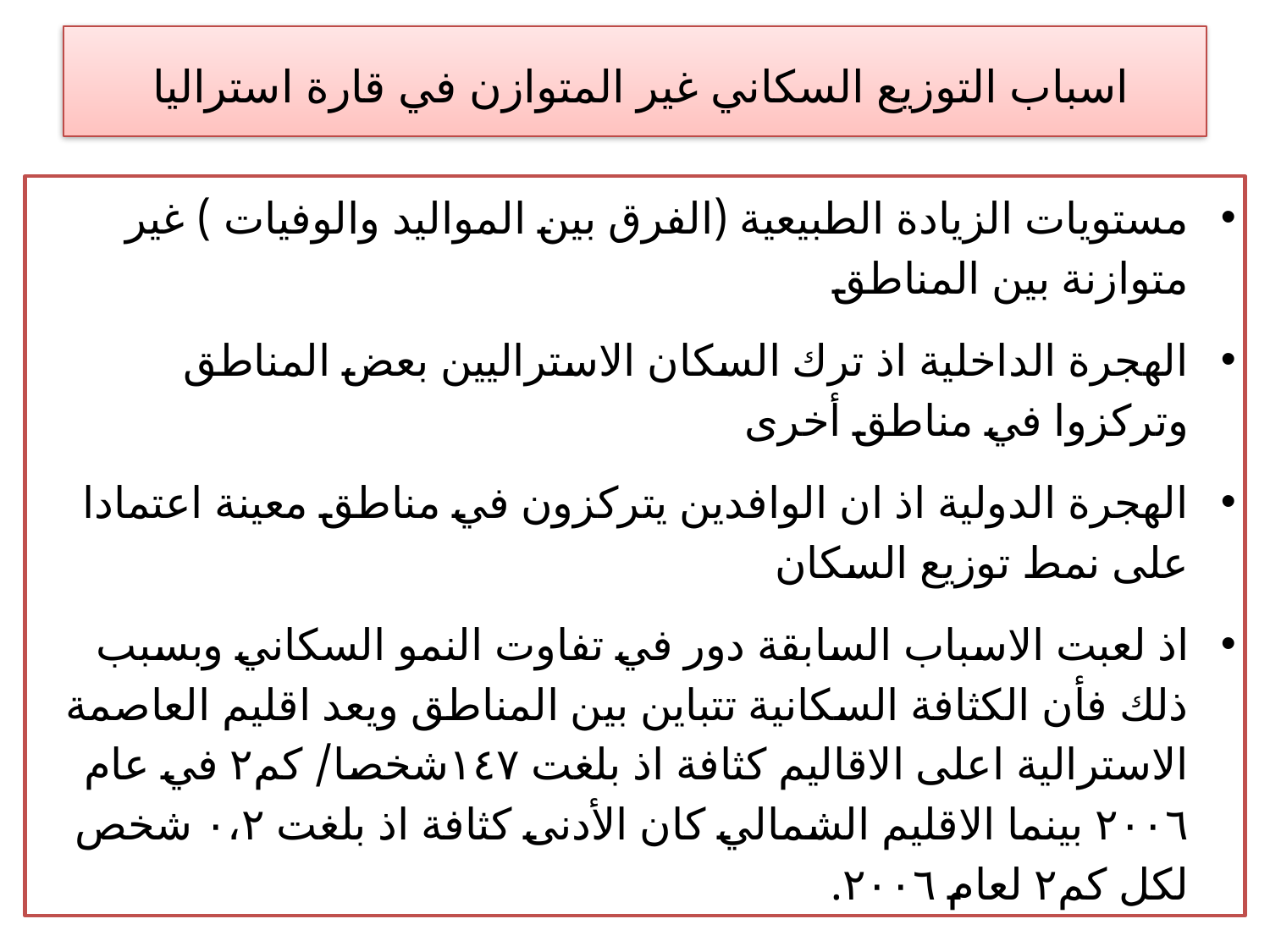

# اسباب التوزيع السكاني غير المتوازن في قارة استراليا
مستويات الزيادة الطبيعية (الفرق بين المواليد والوفيات ) غير متوازنة بين المناطق
الهجرة الداخلية اذ ترك السكان الاستراليين بعض المناطق وتركزوا في مناطق أخرى
الهجرة الدولية اذ ان الوافدين يتركزون في مناطق معينة اعتمادا على نمط توزيع السكان
اذ لعبت الاسباب السابقة دور في تفاوت النمو السكاني وبسبب ذلك فأن الكثافة السكانية تتباين بين المناطق ويعد اقليم العاصمة الاسترالية اعلى الاقاليم كثافة اذ بلغت ١٤٧شخصا/ كم٢ في عام ٢٠٠٦ بينما الاقليم الشمالي كان الأدنى كثافة اذ بلغت ٠،٢ شخص لكل كم٢ لعام ٢٠٠٦.